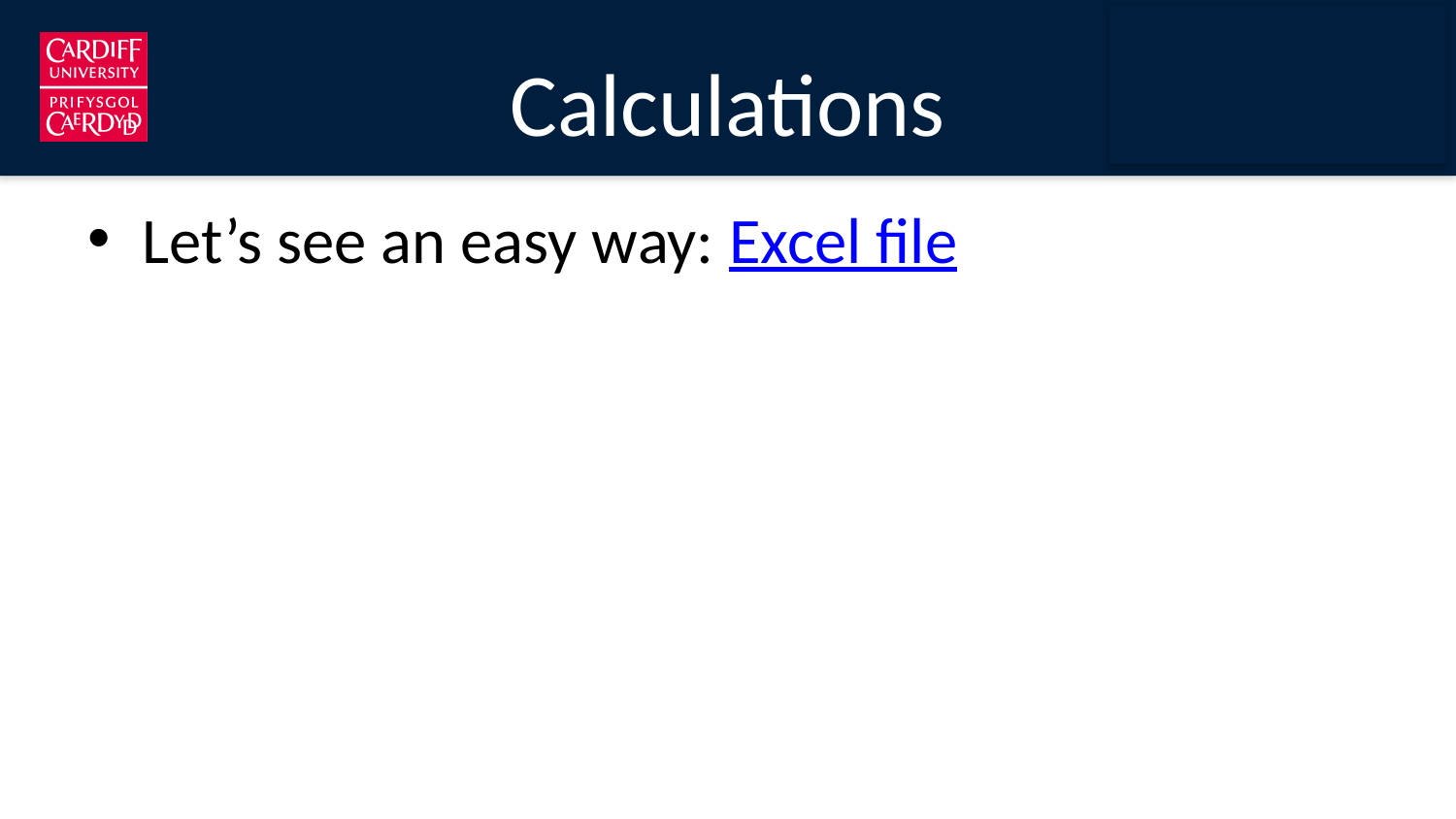

# Calculations
Let’s see an easy way: Excel file